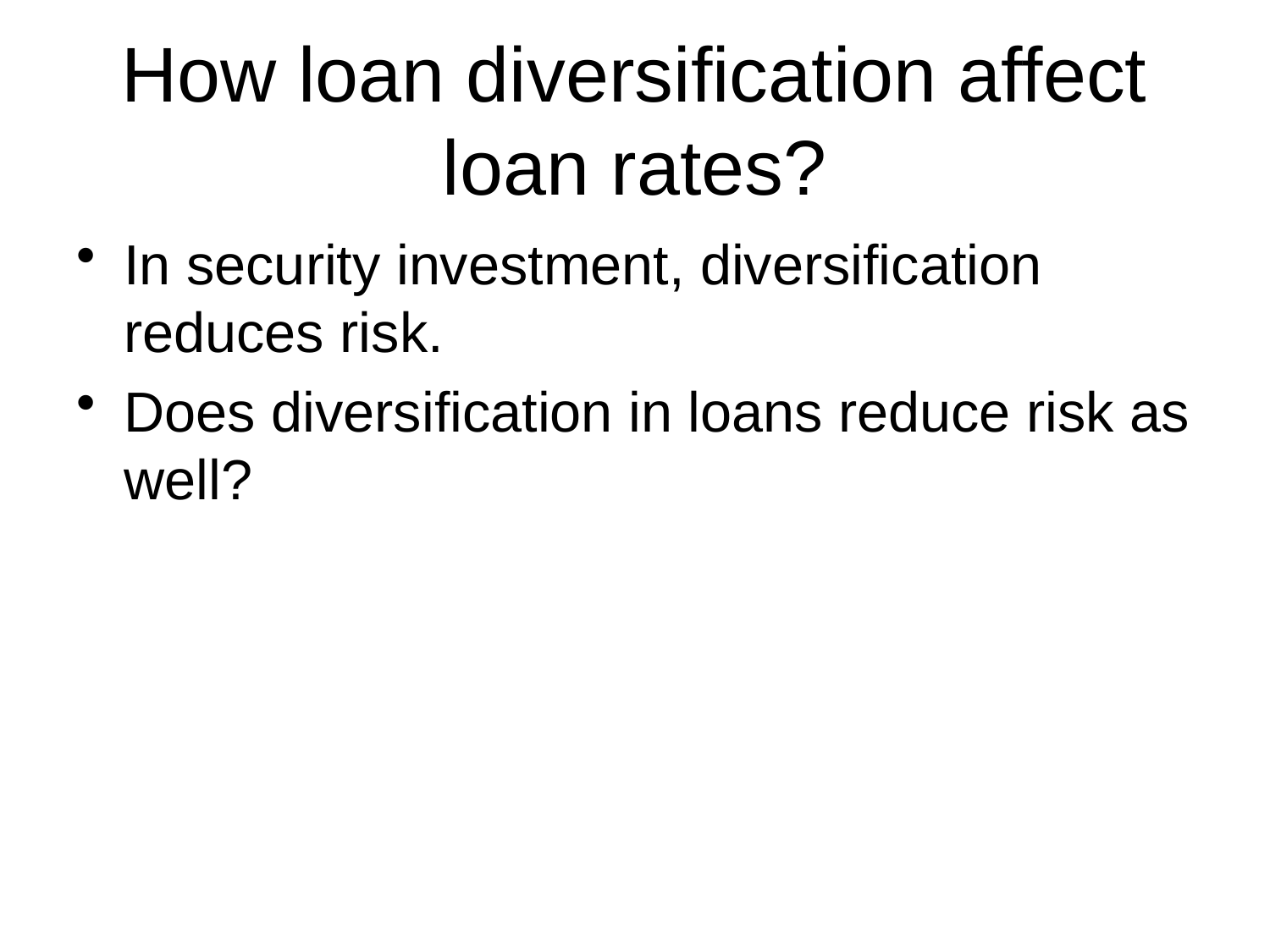

# How loan diversification affect loan rates?
In security investment, diversification reduces risk.
Does diversification in loans reduce risk as well?